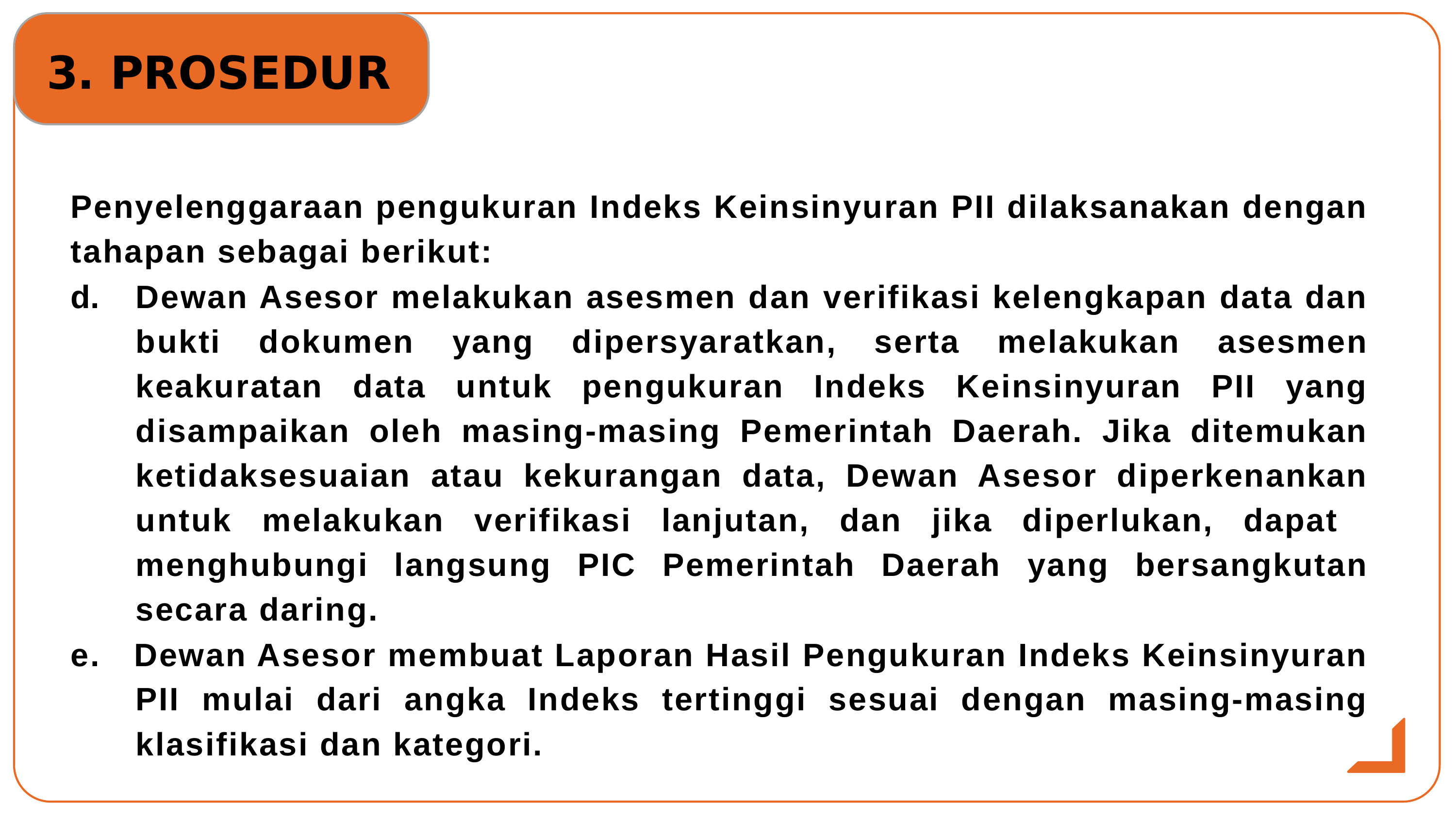

# 3. PROSEDUR
Penyelenggaraan pengukuran Indeks Keinsinyuran PII dilaksanakan dengan tahapan sebagai berikut:
Dewan Asesor melakukan asesmen dan verifikasi kelengkapan data dan bukti dokumen yang dipersyaratkan, serta melakukan asesmen keakuratan data untuk pengukuran Indeks Keinsinyuran PII yang disampaikan oleh masing-masing Pemerintah Daerah. Jika ditemukan ketidaksesuaian atau kekurangan data, Dewan Asesor diperkenankan untuk melakukan verifikasi lanjutan, dan jika diperlukan, dapat  menghubungi langsung PIC Pemerintah Daerah yang bersangkutan secara daring.
e.   Dewan Asesor membuat Laporan Hasil Pengukuran Indeks Keinsinyuran PII mulai dari angka Indeks tertinggi sesuai dengan masing-masing klasifikasi dan kategori.